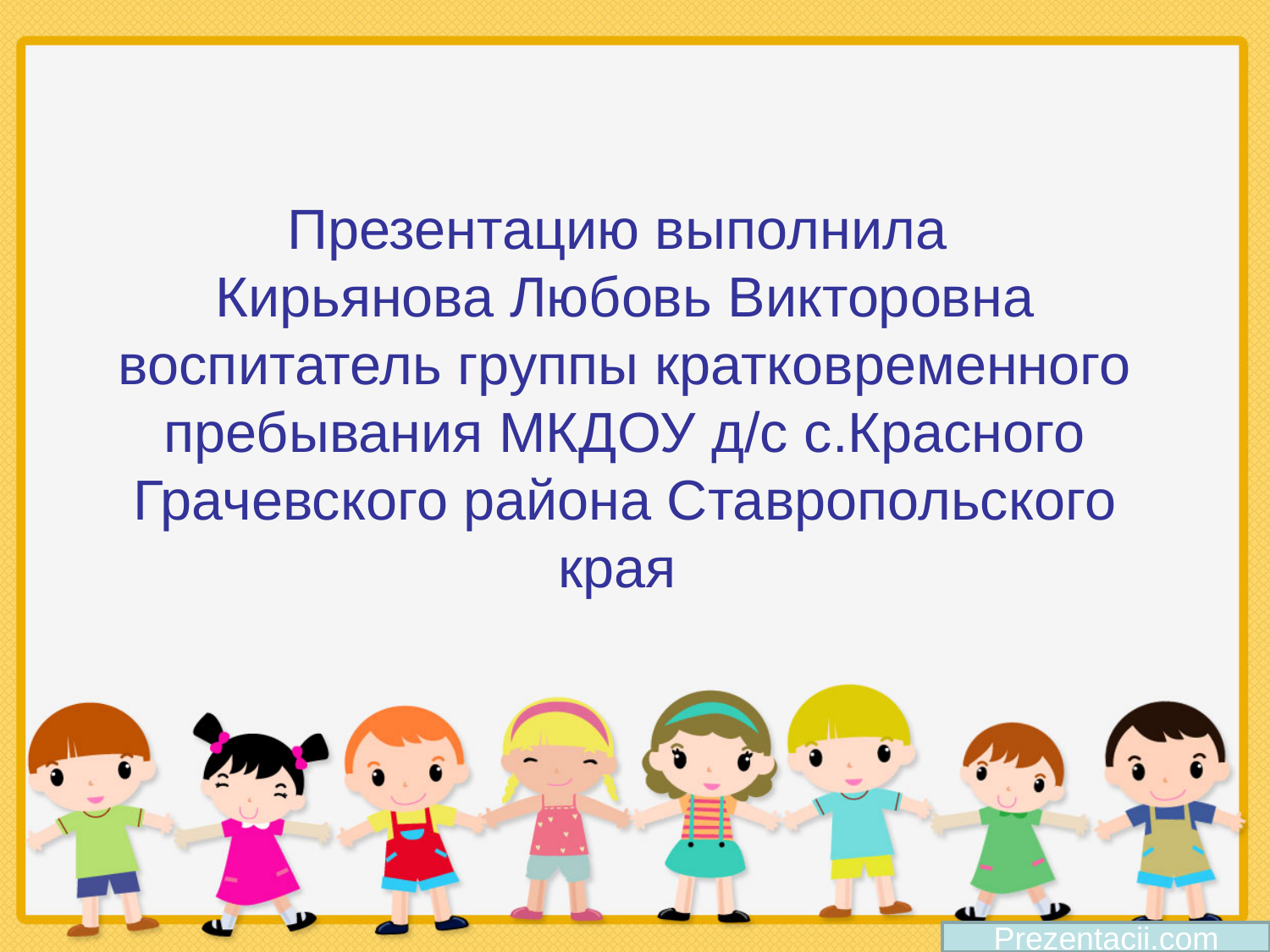

# Презентацию выполнила Кирьянова Любовь Викторовна воспитатель группы кратковременного пребывания МКДОУ д/с с.Красного Грачевского района Ставропольского края

Prezentacii.com